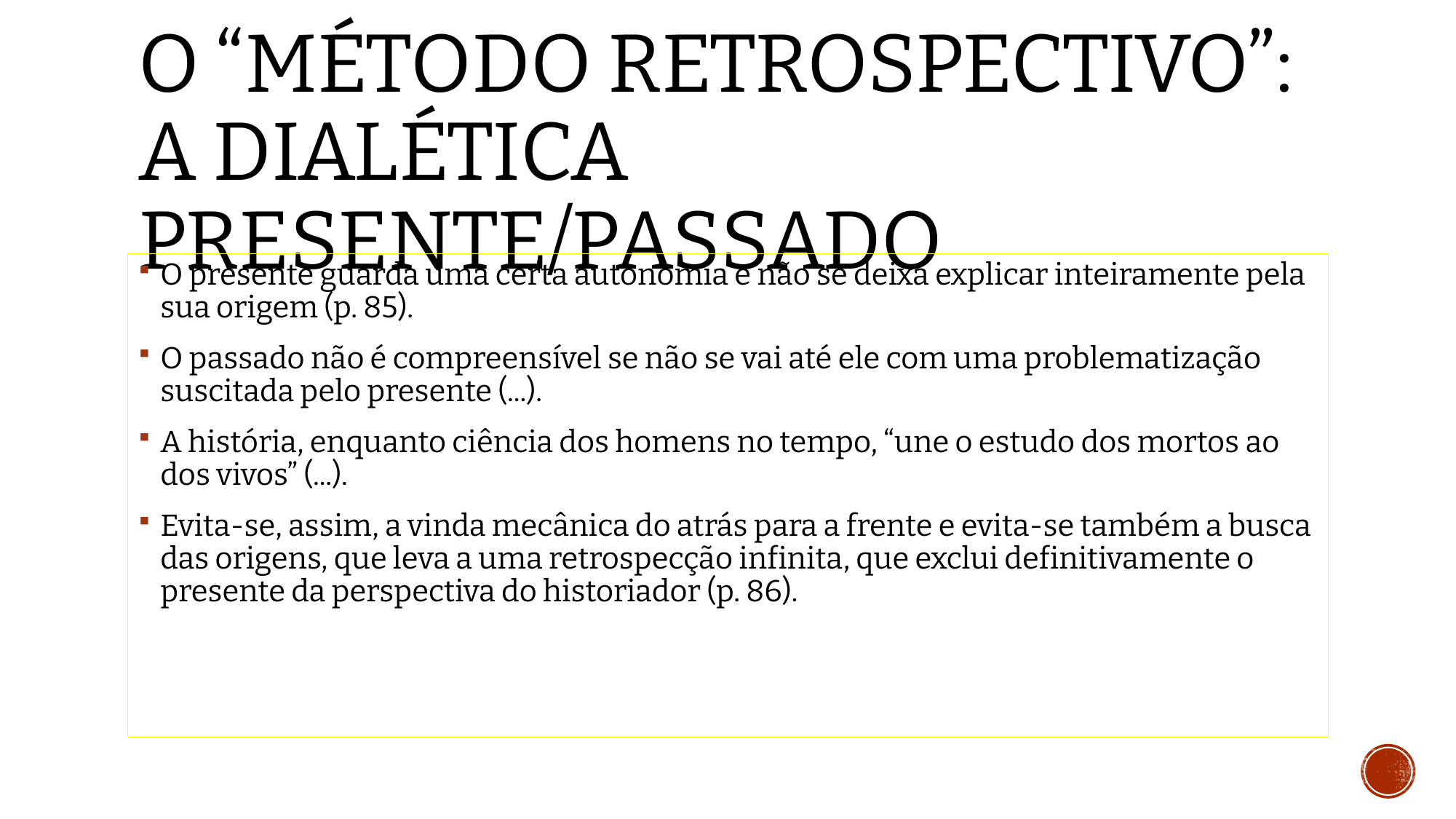

# O “método retrospectivo”: a dialética presente/passado
O presente guarda uma certa autonomia e não se deixa explicar inteiramente pela sua origem (p. 85).
O passado não é compreensível se não se vai até ele com uma problematização suscitada pelo presente (...).
A história, enquanto ciência dos homens no tempo, “une o estudo dos mortos ao dos vivos” (...).
Evita-se, assim, a vinda mecânica do atrás para a frente e evita-se também a busca das origens, que leva a uma retrospecção infinita, que exclui definitivamente o presente da perspectiva do historiador (p. 86).